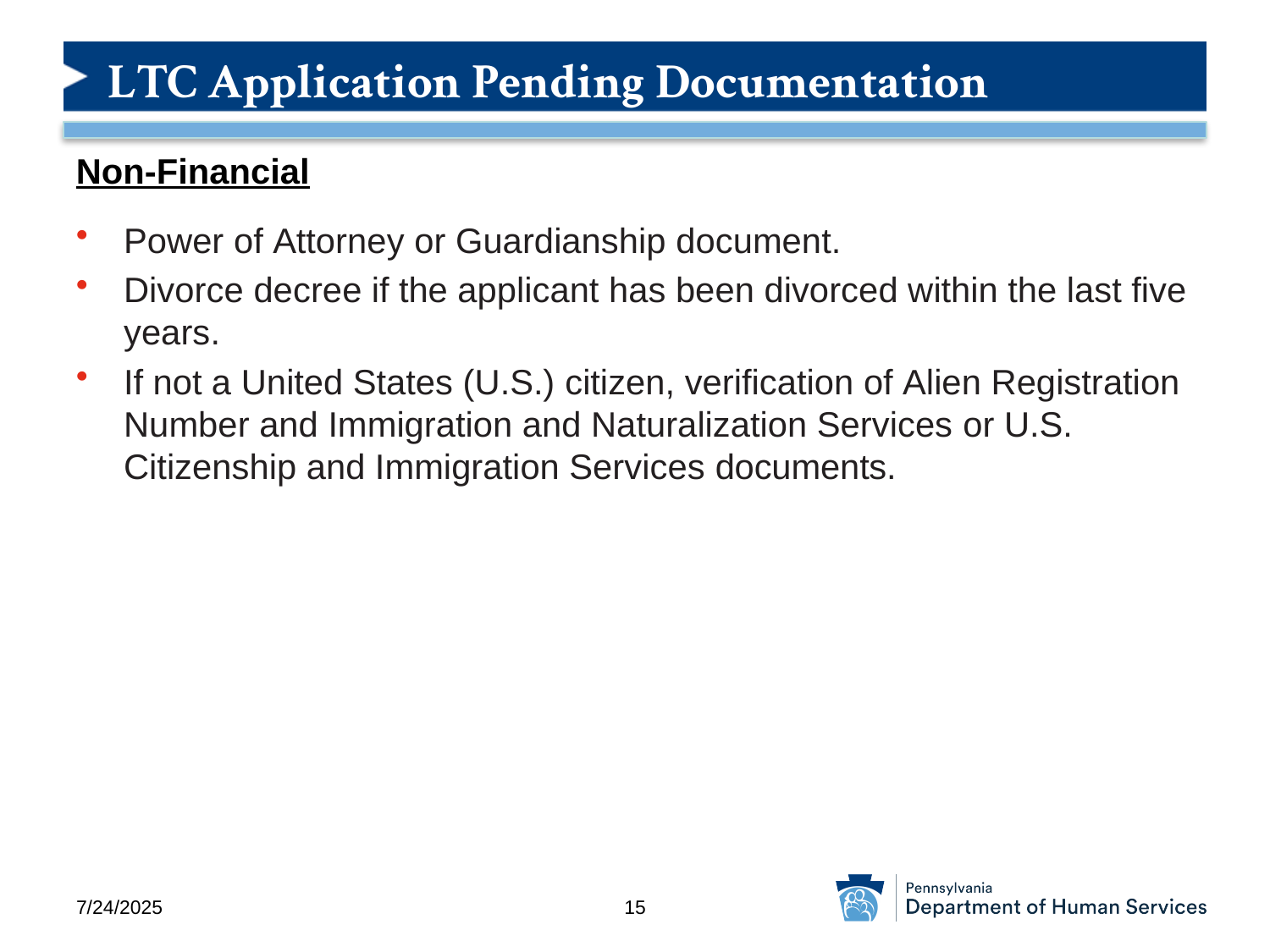

# LTC Application Pending Documentation
Non-Financial

Power of Attorney or Guardianship document.
Divorce decree if the applicant has been divorced within the last five years.
If not a United States (U.S.) citizen, verification of Alien Registration Number and Immigration and Naturalization Services or U.S. Citizenship and Immigration Services documents.

7/24/2025
15